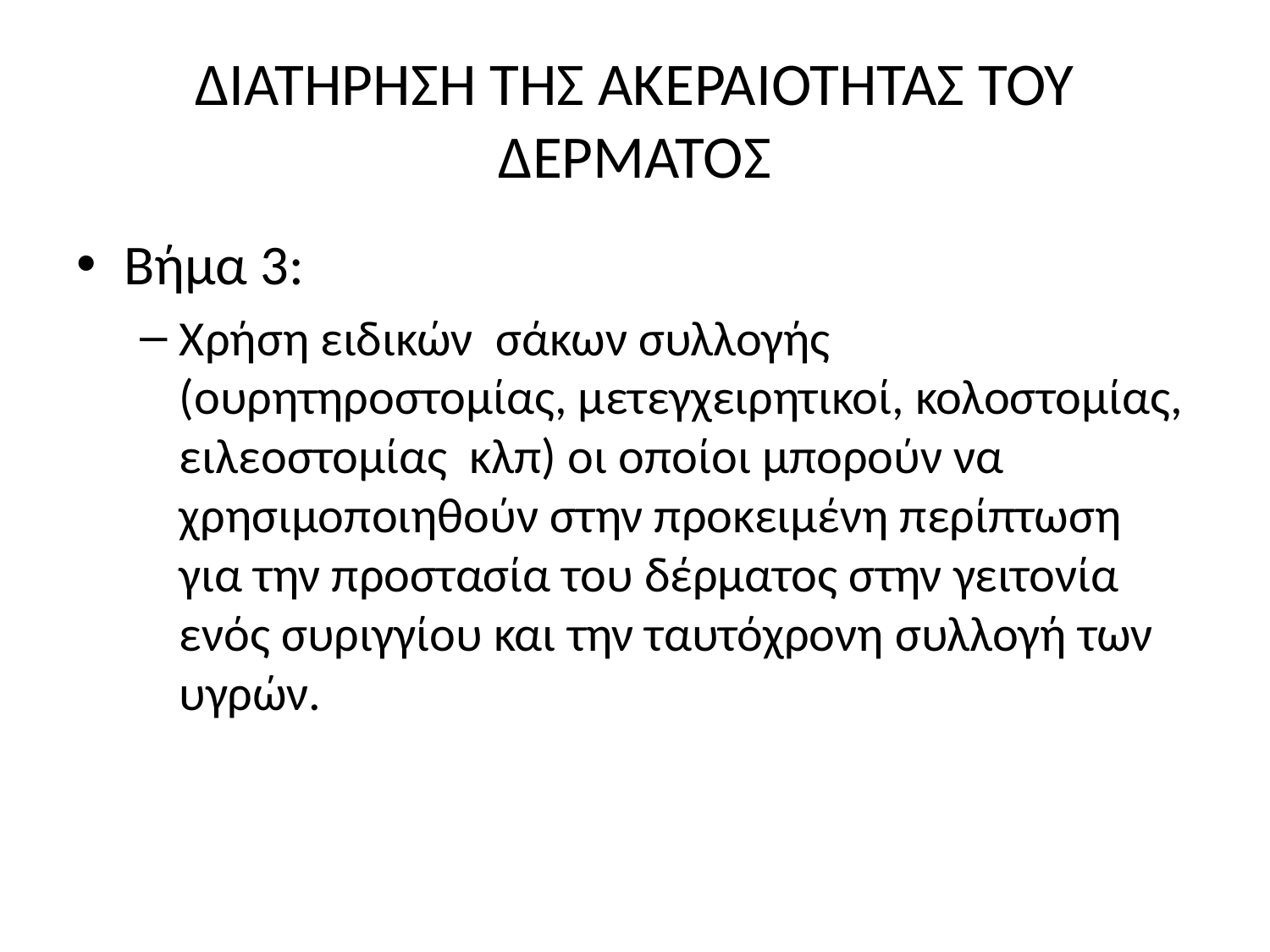

# ΔΙΑΤΗΡΗΣΗ ΤΗΣ ΑΚΕΡΑΙΟΤΗΤΑΣ ΤΟΥ ΔΕΡΜΑΤΟΣ
Βήμα 3:
Χρήση ειδικών  σάκων συλλογής (ουρητηροστομίας, μετεγχειρητικοί, κολοστομίας, ειλεοστομίας  κλπ) οι οποίοι μπορούν να χρησιμοποιηθούν στην προκειμένη περίπτωση για την προστασία του δέρματος στην γειτονία ενός συριγγίου και την ταυτόχρονη συλλογή των υγρών.